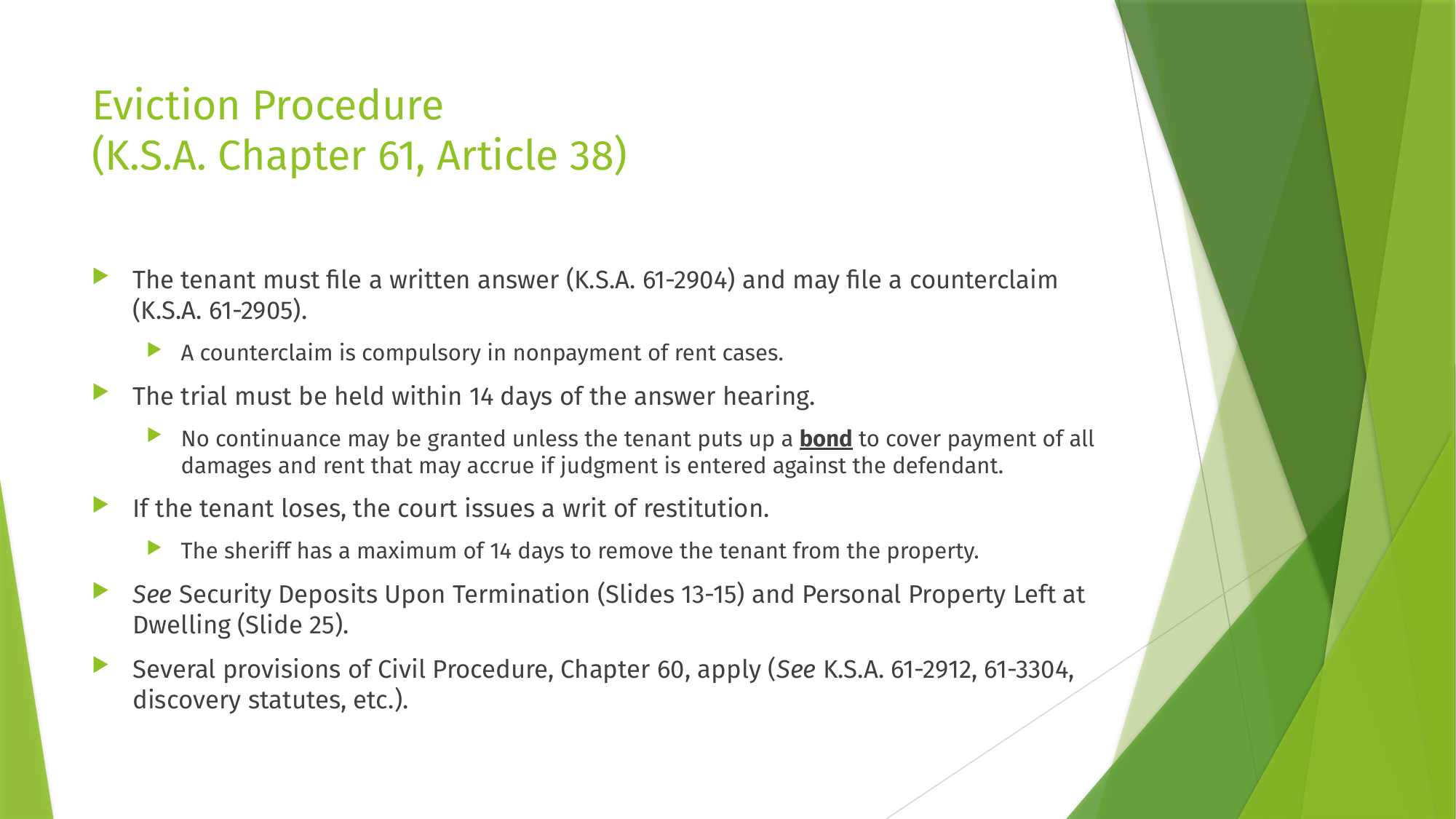

# Eviction Procedure (K.S.A. Chapter 61, Article 38)
The tenant must file a written answer (K.S.A. 61-2904) and may file a counterclaim (K.S.A. 61-2905).
A counterclaim is compulsory in nonpayment of rent cases.
The trial must be held within 14 days of the answer hearing.
No continuance may be granted unless the tenant puts up a bond to cover payment of all damages and rent that may accrue if judgment is entered against the defendant.
If the tenant loses, the court issues a writ of restitution.
The sheriff has a maximum of 14 days to remove the tenant from the property.
See Security Deposits Upon Termination (Slides 13-15) and Personal Property Left at Dwelling (Slide 25).
Several provisions of Civil Procedure, Chapter 60, apply (See K.S.A. 61-2912, 61-3304, discovery statutes, etc.).